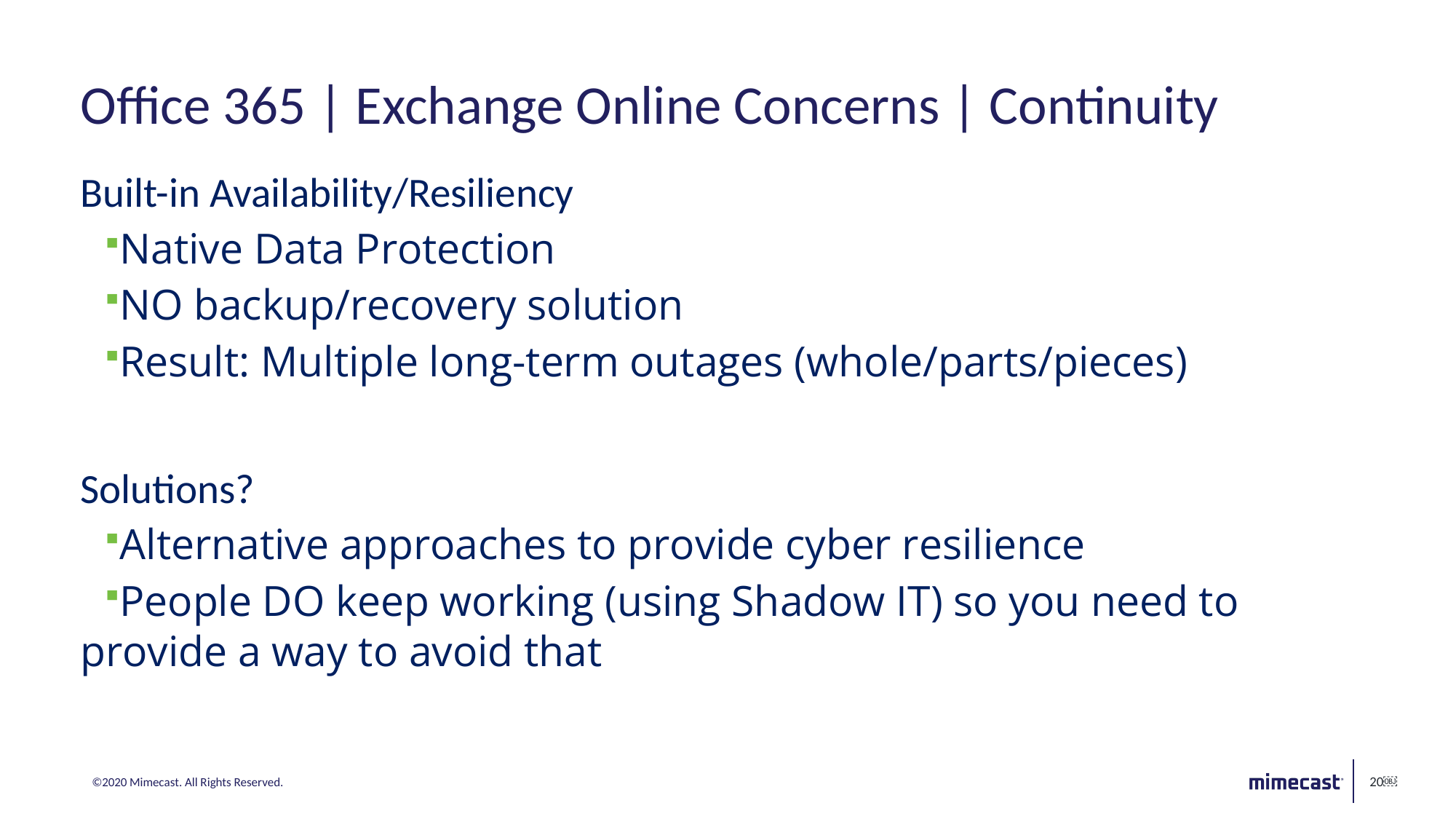

# Office 365 | Exchange Online Concerns | Continuity
Built-in Availability/Resiliency
Native Data Protection
NO backup/recovery solution
Result: Multiple long-term outages (whole/parts/pieces)

Solutions?
Alternative approaches to provide cyber resilience
People DO keep working (using Shadow IT) so you need to provide a way to avoid that